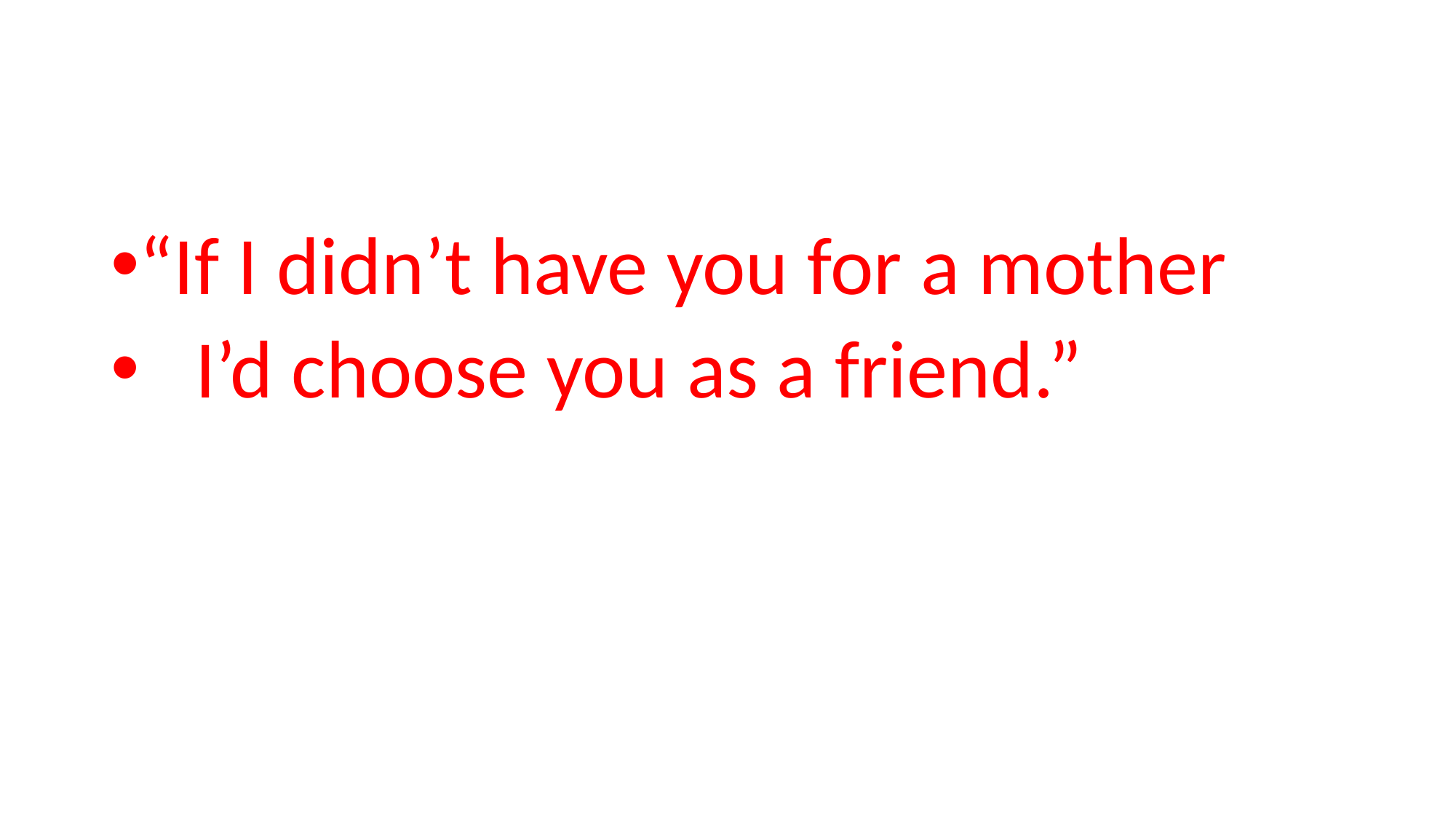

#
“If I didn’t have you for a mother
   I’d choose you as a friend.”